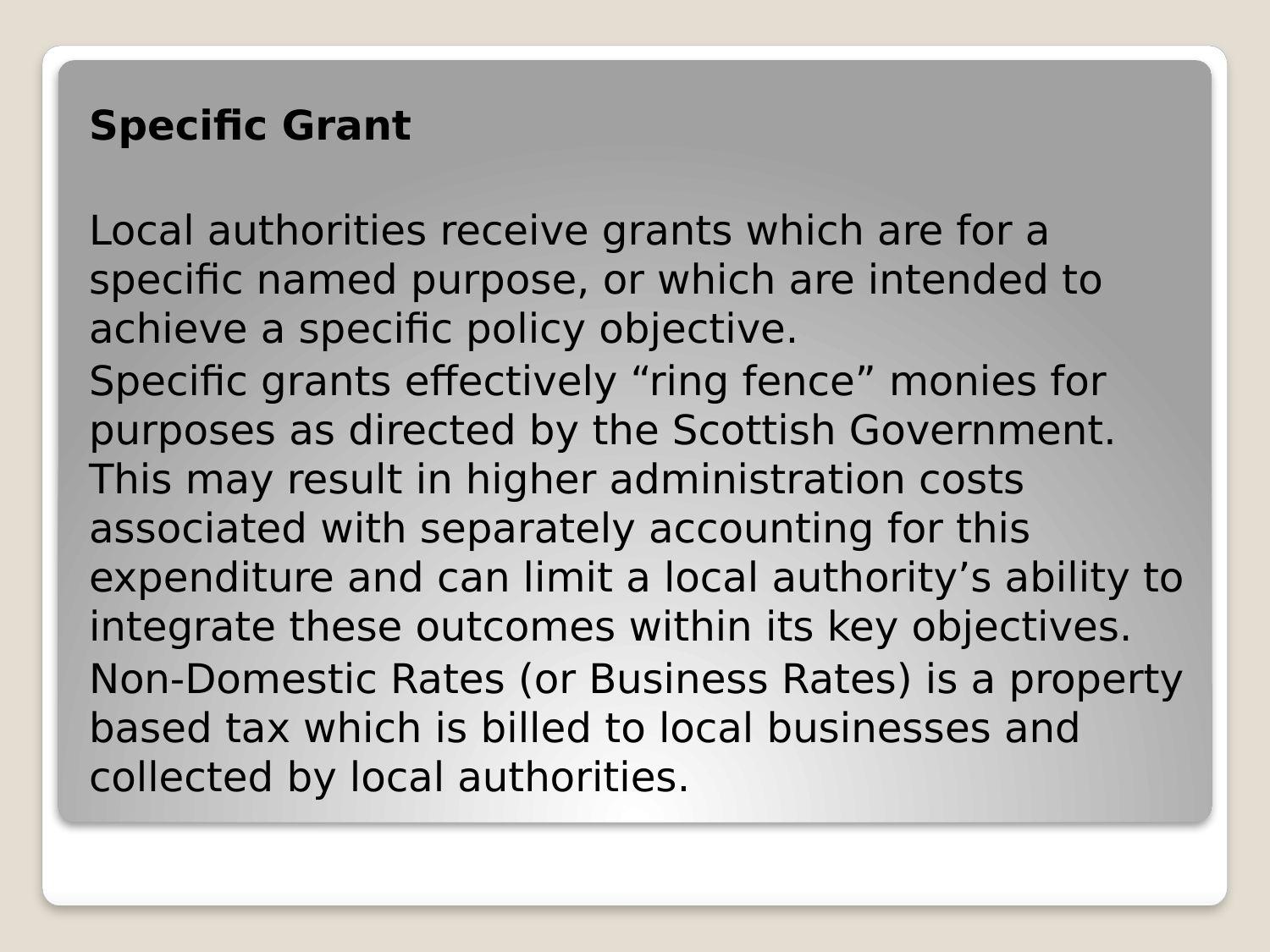

Specific Grant

Local authorities receive grants which are for a specific named purpose, or which are intended to achieve a specific policy objective.
Specific grants effectively “ring fence” monies for purposes as directed by the Scottish Government.  This may result in higher administration costs associated with separately accounting for this expenditure and can limit a local authority’s ability to integrate these outcomes within its key objectives.
Non-Domestic Rates (or Business Rates) is a property based tax which is billed to local businesses and collected by local authorities.